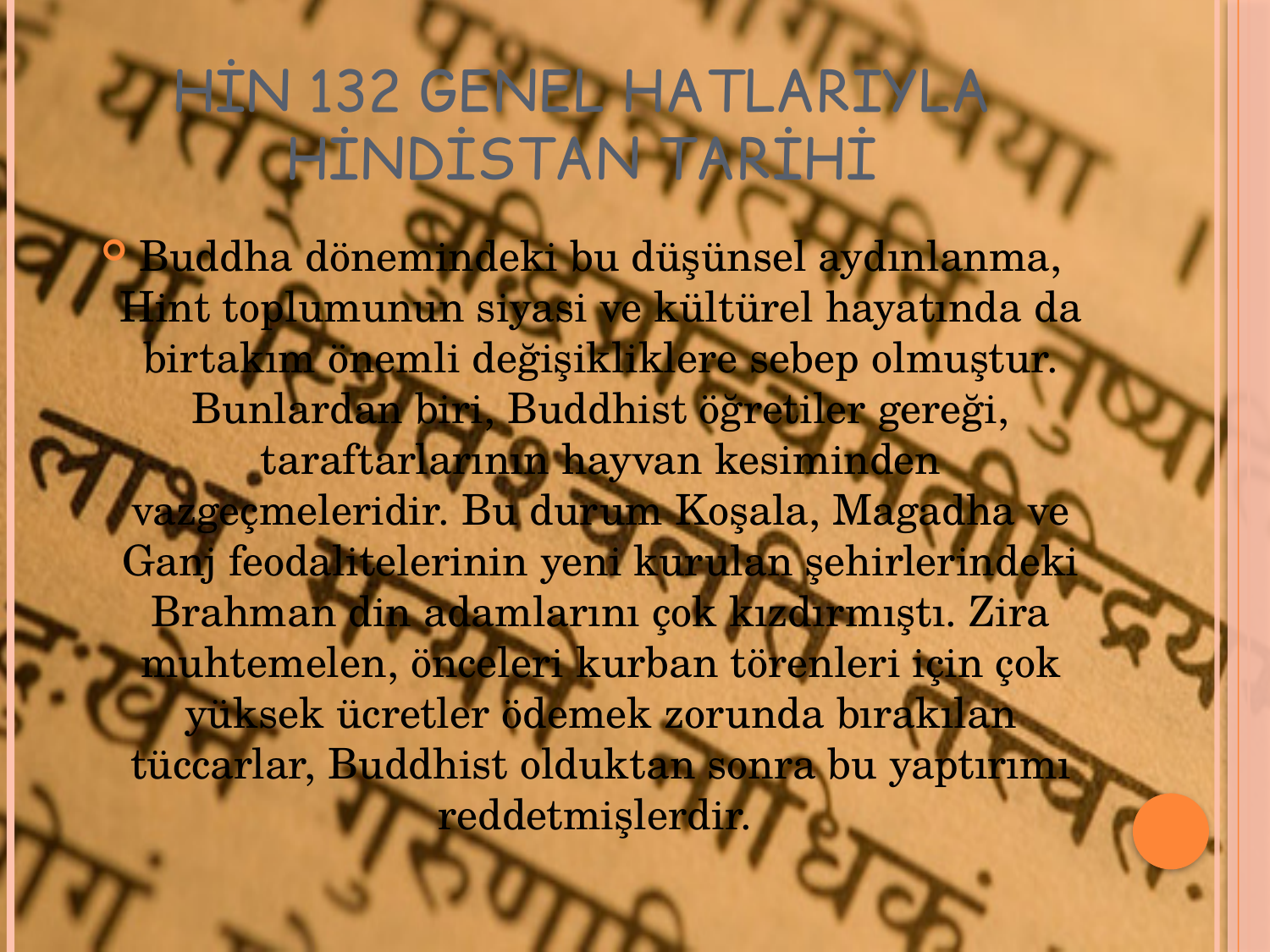

# HİN 132 GENEL HATLARIYLA HİNDİSTAN TARİHİ
Buddha dönemindeki bu düşünsel aydınlanma, Hint toplumunun siyasi ve kültürel hayatında da birtakım önemli değişikliklere sebep olmuştur. Bunlardan biri, Buddhist öğretiler gereği, taraftarlarının hayvan kesiminden vazgeçmeleridir. Bu durum Koşala, Magadha ve Ganj feodalitelerinin yeni kurulan şehirlerindeki Brahman din adamlarını çok kızdırmıştı. Zira muhtemelen, önceleri kurban törenleri için çok yüksek ücretler ödemek zorunda bırakılan tüccarlar, Buddhist olduktan sonra bu yaptırımı reddetmişlerdir.